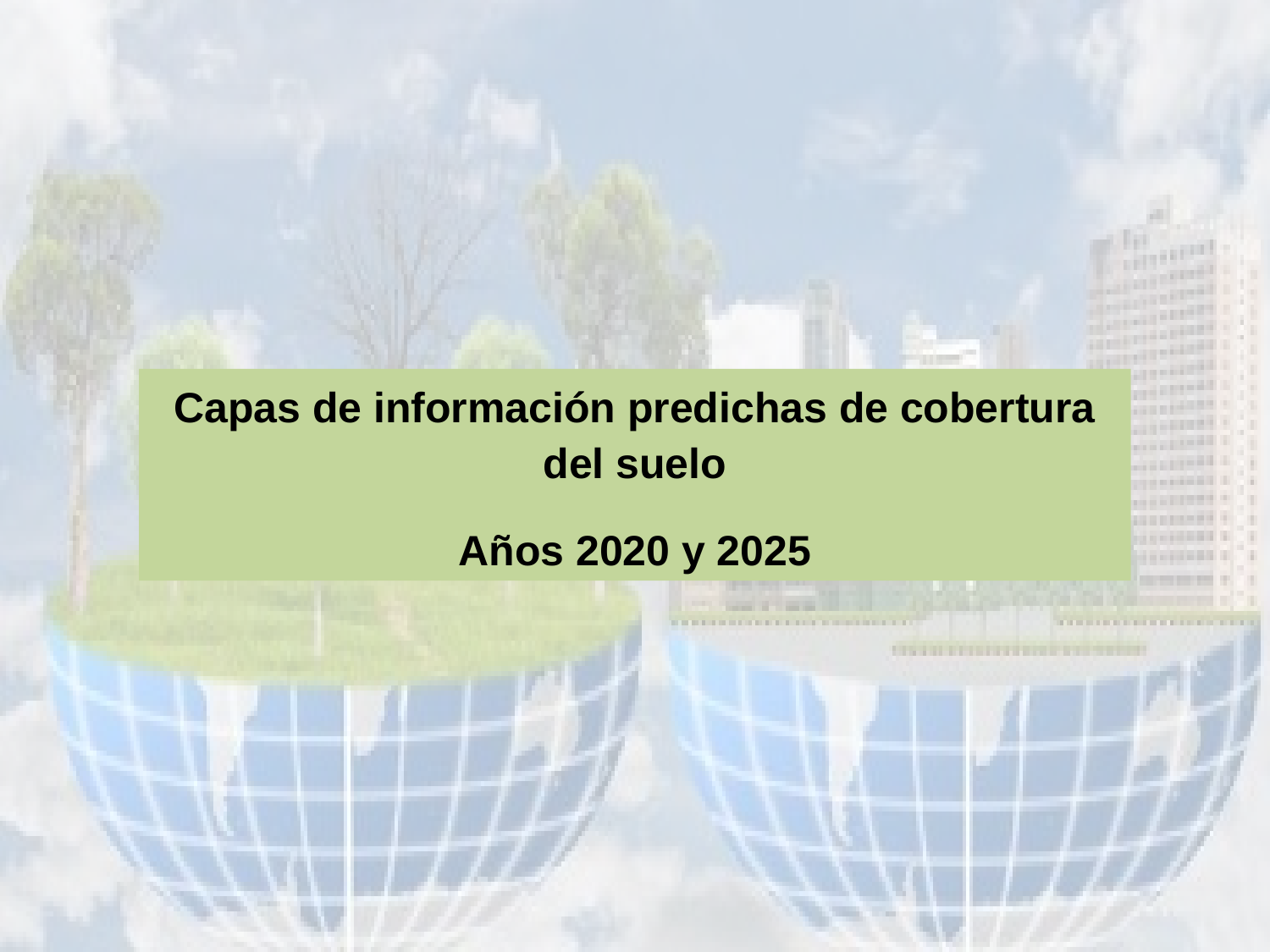

Capas de información predichas de cobertura del suelo
Años 2020 y 2025